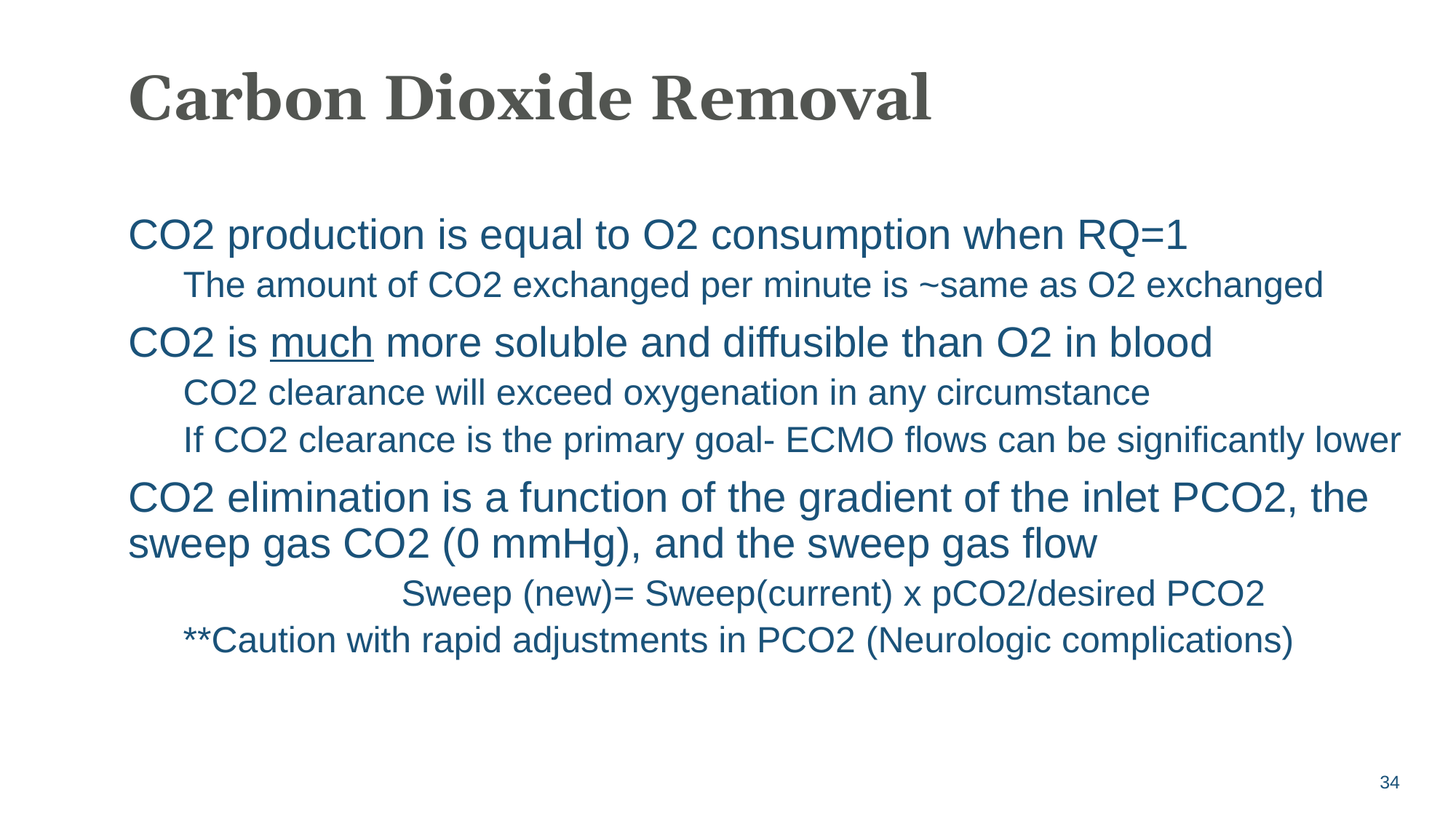

# Carbon Dioxide Removal
CO2 production is equal to O2 consumption when RQ=1
The amount of CO2 exchanged per minute is ~same as O2 exchanged
CO2 is much more soluble and diffusible than O2 in blood
CO2 clearance will exceed oxygenation in any circumstance
If CO2 clearance is the primary goal- ECMO flows can be significantly lower
CO2 elimination is a function of the gradient of the inlet PCO2, the sweep gas CO2 (0 mmHg), and the sweep gas flow
		Sweep (new)= Sweep(current) x pCO2/desired PCO2
**Caution with rapid adjustments in PCO2 (Neurologic complications)